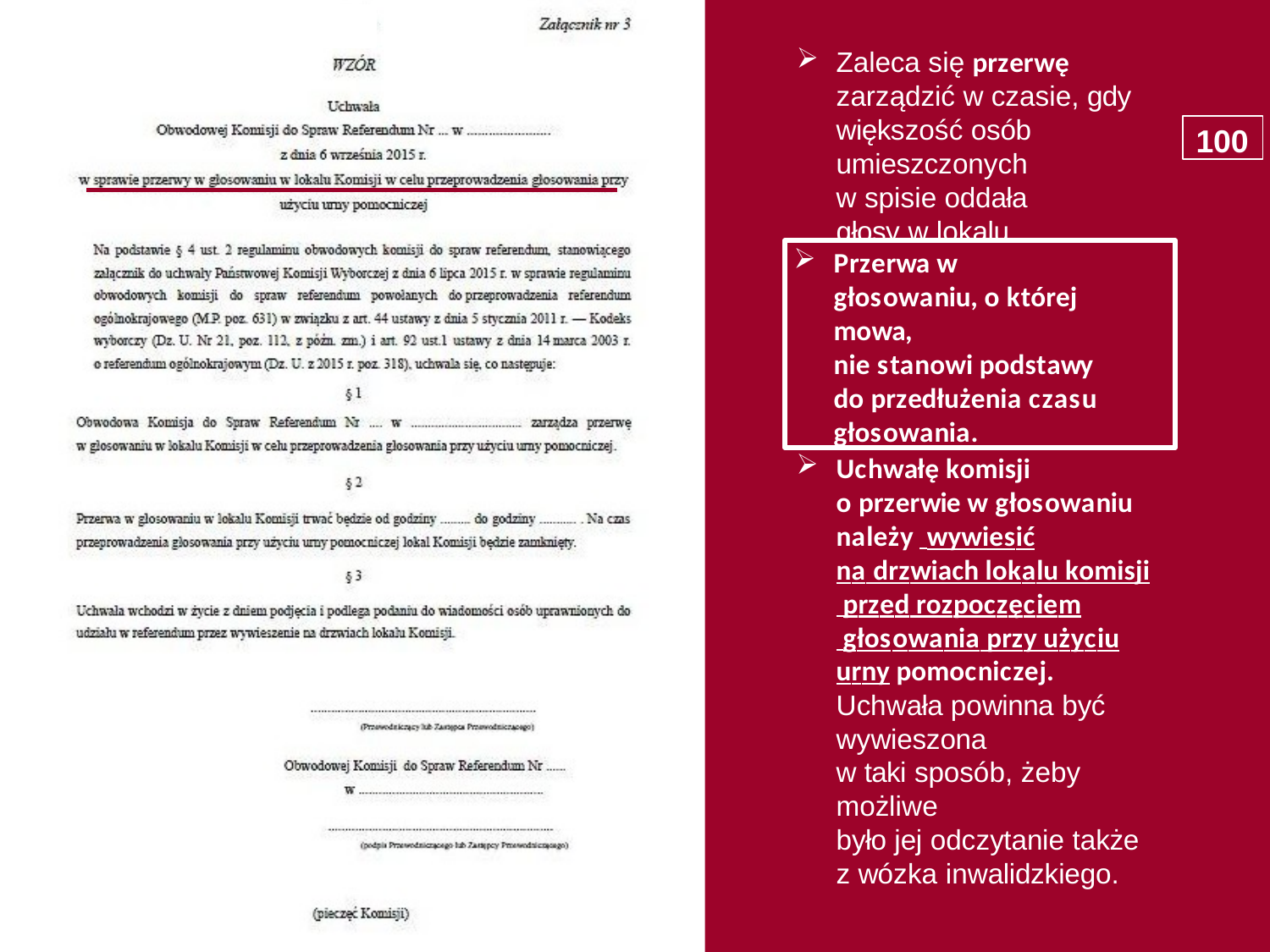

Zaleca się przerwę zarządzić w czasie, gdy większość osób umieszczonych
w spisie oddała głosy w lokalu komisji.
100

Przerwa w głosowaniu, o której mowa,
nie stanowi podstawy do przedłużenia czasu głosowania.

Uchwałę komisji
o przerwie w głosowaniu należy  wywiesić               na drzwiach lokalu komisji
 przed rozpoczęciem
 głosowania przy użyciu urny pomocniczej. Uchwała powinna być wywieszona
w taki sposób, żeby możliwe
było jej odczytanie także
z wózka inwalidzkiego.